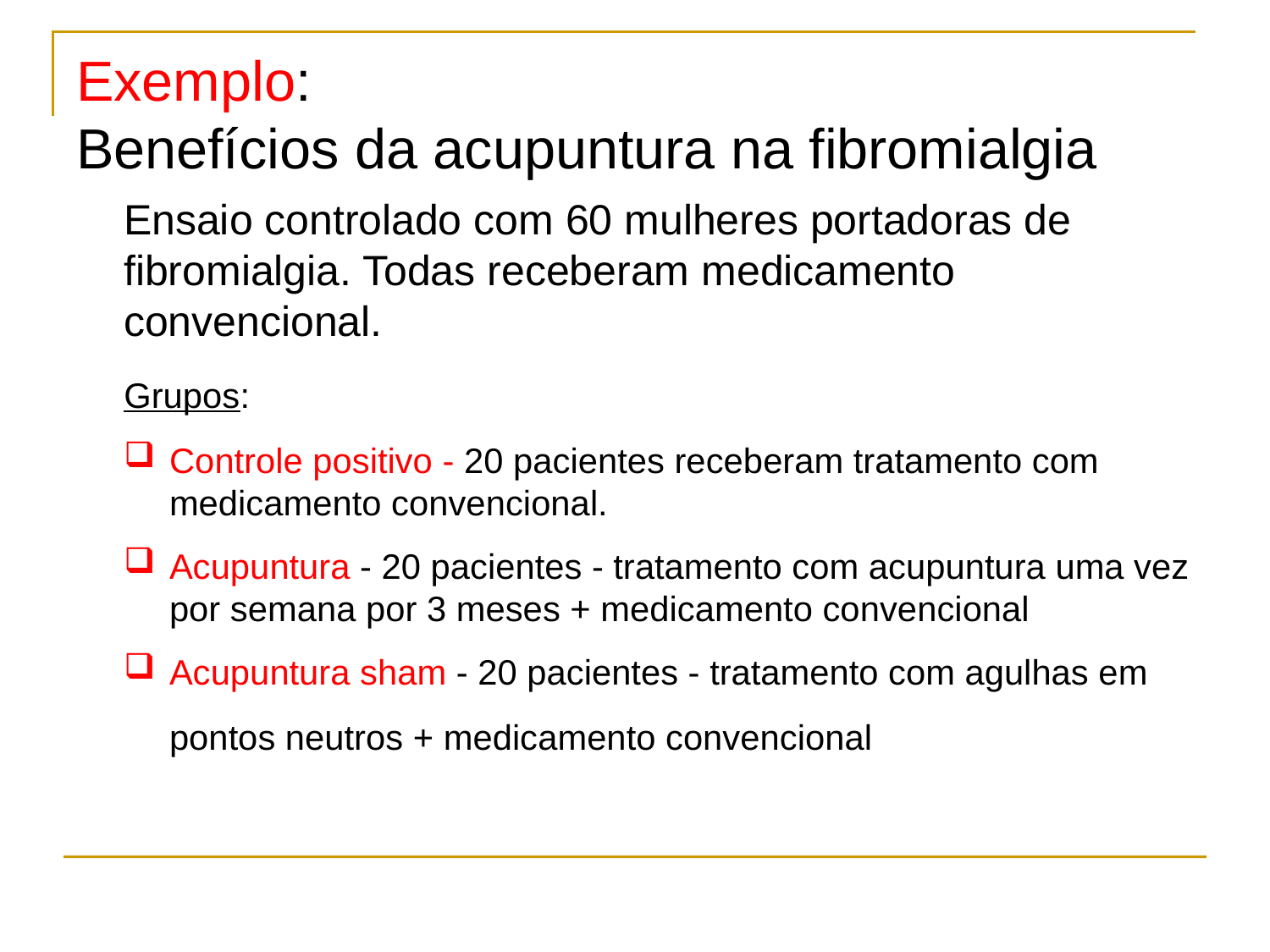

# Exemplo: Benefícios da acupuntura na fibromialgia
Ensaio controlado com 60 mulheres portadoras de fibromialgia. Todas receberam medicamento convencional.
	Grupos:
Controle positivo - 20 pacientes receberam tratamento com medicamento convencional.
Acupuntura - 20 pacientes - tratamento com acupuntura uma vez por semana por 3 meses + medicamento convencional
Acupuntura sham - 20 pacientes - tratamento com agulhas em pontos neutros + medicamento convencional